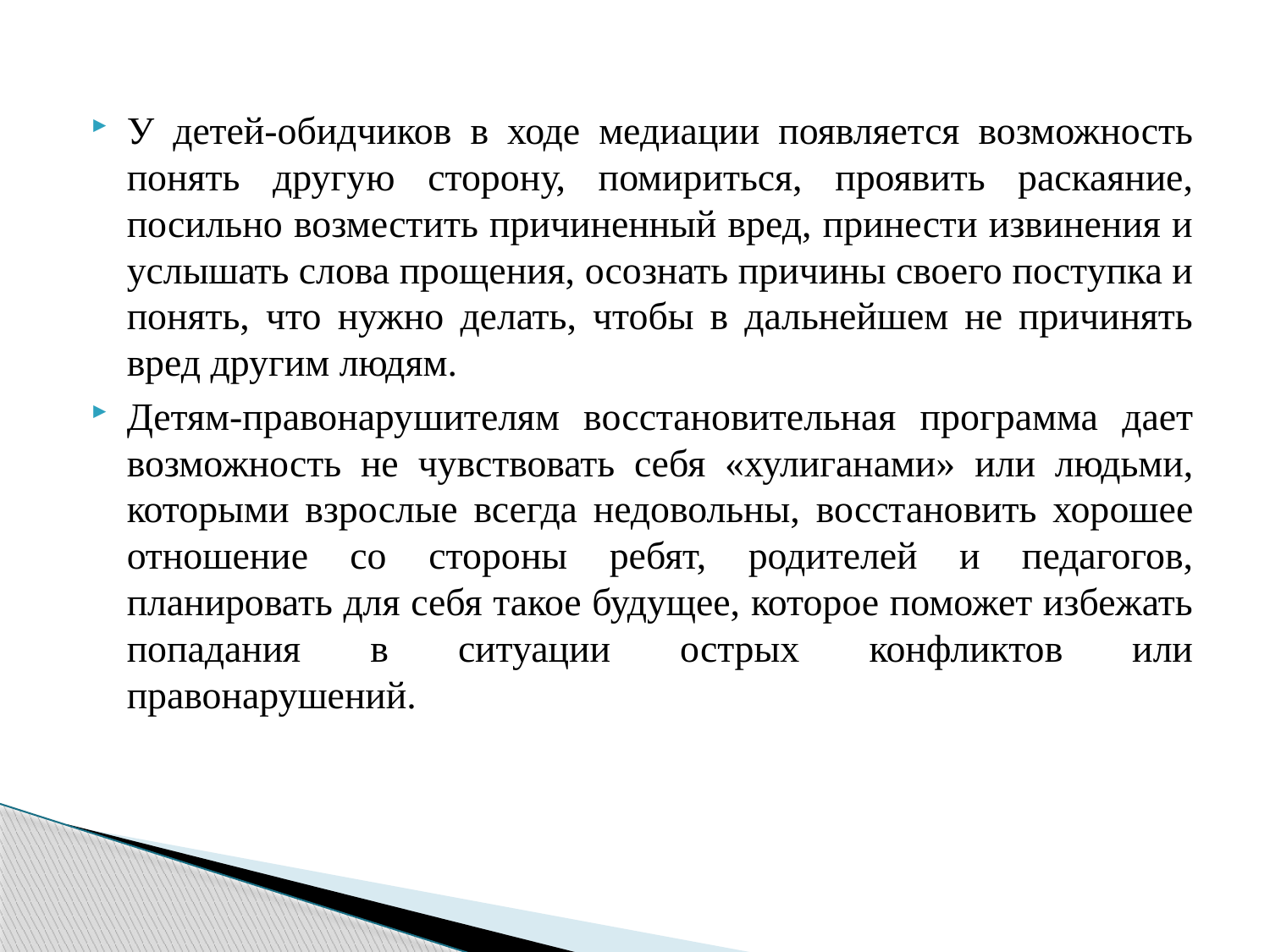

У детей-обидчиков в ходе медиации появляется возможность понять другую сторону, помириться, проявить раскаяние, посильно возместить причиненный вред, принести извинения и услышать слова прощения, осознать причины своего поступка и понять, что нужно делать, чтобы в дальнейшем не причинять вред другим людям.
Детям-правонарушителям восстановительная программа дает возможность не чувствовать себя «хулиганами» или людьми, которыми взрослые всегда недовольны, восстановить хорошее отношение со стороны ребят, родителей и педагогов, планировать для себя такое будущее, которое поможет избежать попадания в ситуации острых конфликтов или правонарушений.